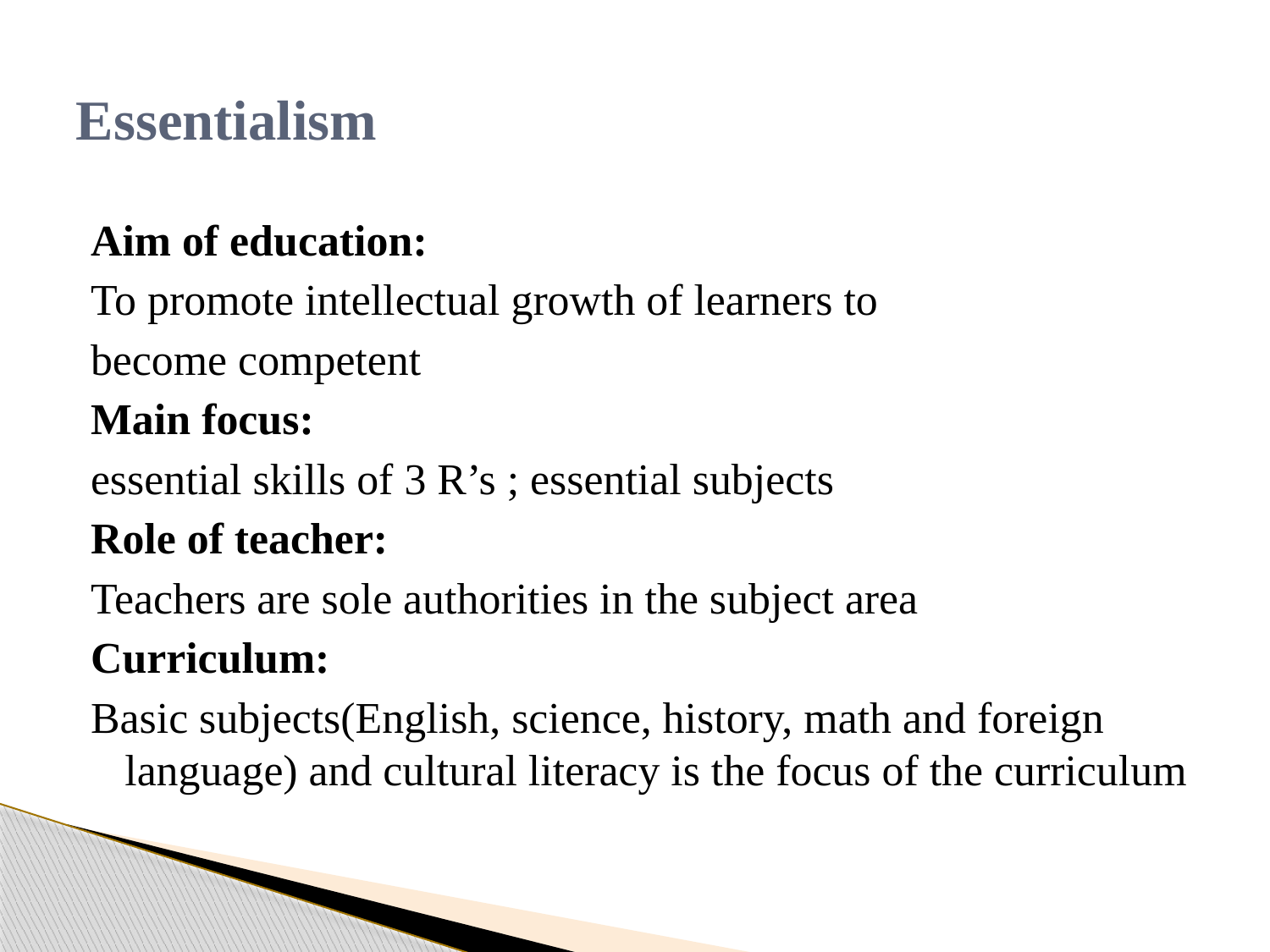

# Essentialism
Aim of education:
To promote intellectual growth of learners to
become competent
Main focus:
essential skills of 3 R’s ; essential subjects
Role of teacher:
Teachers are sole authorities in the subject area
Curriculum:
Basic subjects(English, science, history, math and foreign language) and cultural literacy is the focus of the curriculum